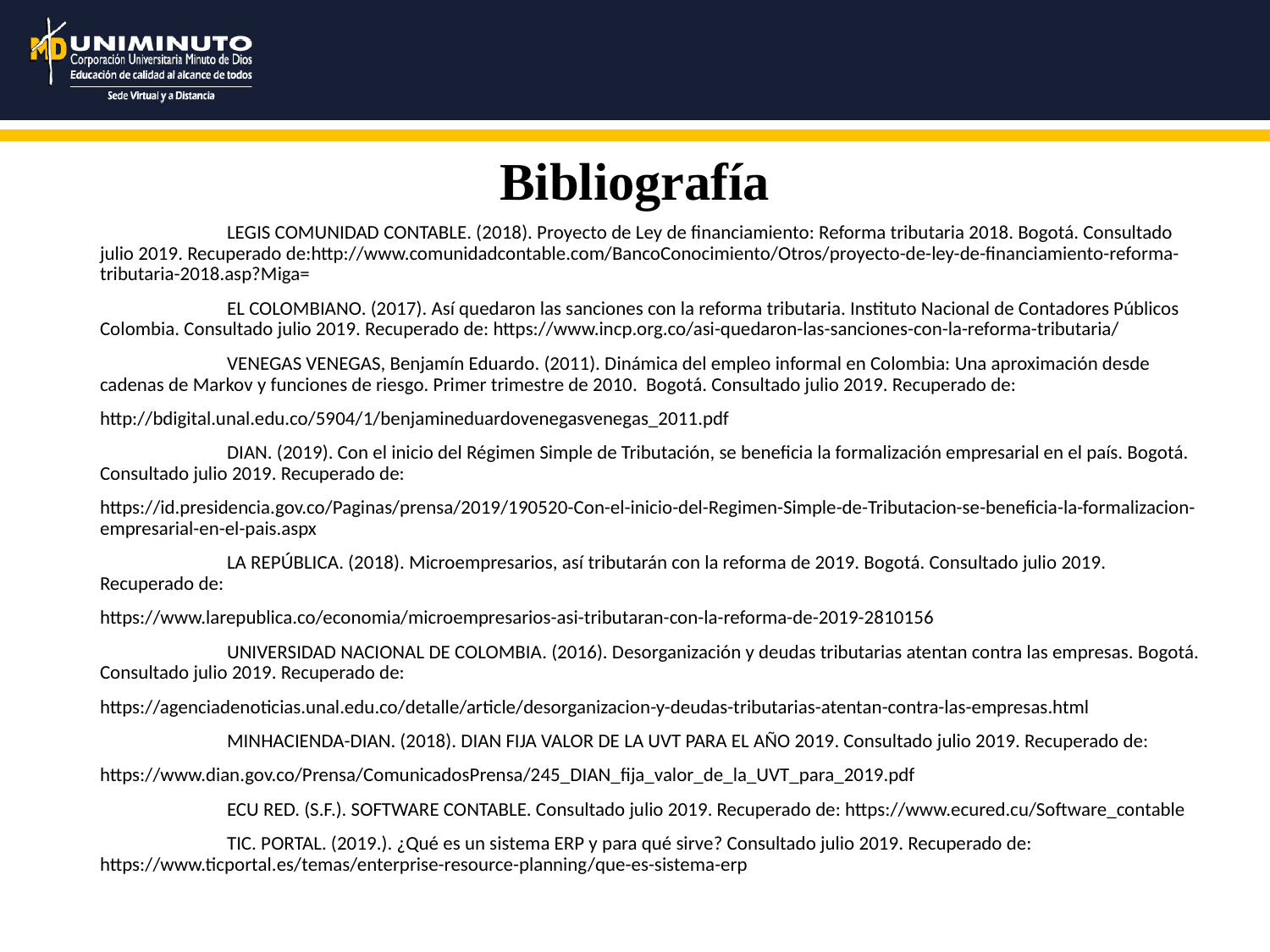

Bibliografía
	LEGIS COMUNIDAD CONTABLE. (2018). Proyecto de Ley de financiamiento: Reforma tributaria 2018. Bogotá. Consultado julio 2019. Recuperado de:http://www.comunidadcontable.com/BancoConocimiento/Otros/proyecto-de-ley-de-financiamiento-reforma-tributaria-2018.asp?Miga=
	EL COLOMBIANO. (2017). Así quedaron las sanciones con la reforma tributaria. Instituto Nacional de Contadores Públicos Colombia. Consultado julio 2019. Recuperado de: https://www.incp.org.co/asi-quedaron-las-sanciones-con-la-reforma-tributaria/
	VENEGAS VENEGAS, Benjamín Eduardo. (2011). Dinámica del empleo informal en Colombia: Una aproximación desde cadenas de Markov y funciones de riesgo. Primer trimestre de 2010.  Bogotá. Consultado julio 2019. Recuperado de:
http://bdigital.unal.edu.co/5904/1/benjamineduardovenegasvenegas_2011.pdf
	DIAN. (2019). Con el inicio del Régimen Simple de Tributación, se beneficia la formalización empresarial en el país. Bogotá. Consultado julio 2019. Recuperado de:
https://id.presidencia.gov.co/Paginas/prensa/2019/190520-Con-el-inicio-del-Regimen-Simple-de-Tributacion-se-beneficia-la-formalizacion-empresarial-en-el-pais.aspx
	LA REPÚBLICA. (2018). Microempresarios, así tributarán con la reforma de 2019. Bogotá. Consultado julio 2019. Recuperado de:
https://www.larepublica.co/economia/microempresarios-asi-tributaran-con-la-reforma-de-2019-2810156
	UNIVERSIDAD NACIONAL DE COLOMBIA. (2016). Desorganización y deudas tributarias atentan contra las empresas. Bogotá. Consultado julio 2019. Recuperado de:
https://agenciadenoticias.unal.edu.co/detalle/article/desorganizacion-y-deudas-tributarias-atentan-contra-las-empresas.html
	MINHACIENDA-DIAN. (2018). DIAN FIJA VALOR DE LA UVT PARA EL AÑO 2019. Consultado julio 2019. Recuperado de:
https://www.dian.gov.co/Prensa/ComunicadosPrensa/245_DIAN_fija_valor_de_la_UVT_para_2019.pdf
	ECU RED. (S.F.). SOFTWARE CONTABLE. Consultado julio 2019. Recuperado de: https://www.ecured.cu/Software_contable
	TIC. PORTAL. (2019.). ¿Qué es un sistema ERP y para qué sirve? Consultado julio 2019. Recuperado de: https://www.ticportal.es/temas/enterprise-resource-planning/que-es-sistema-erp